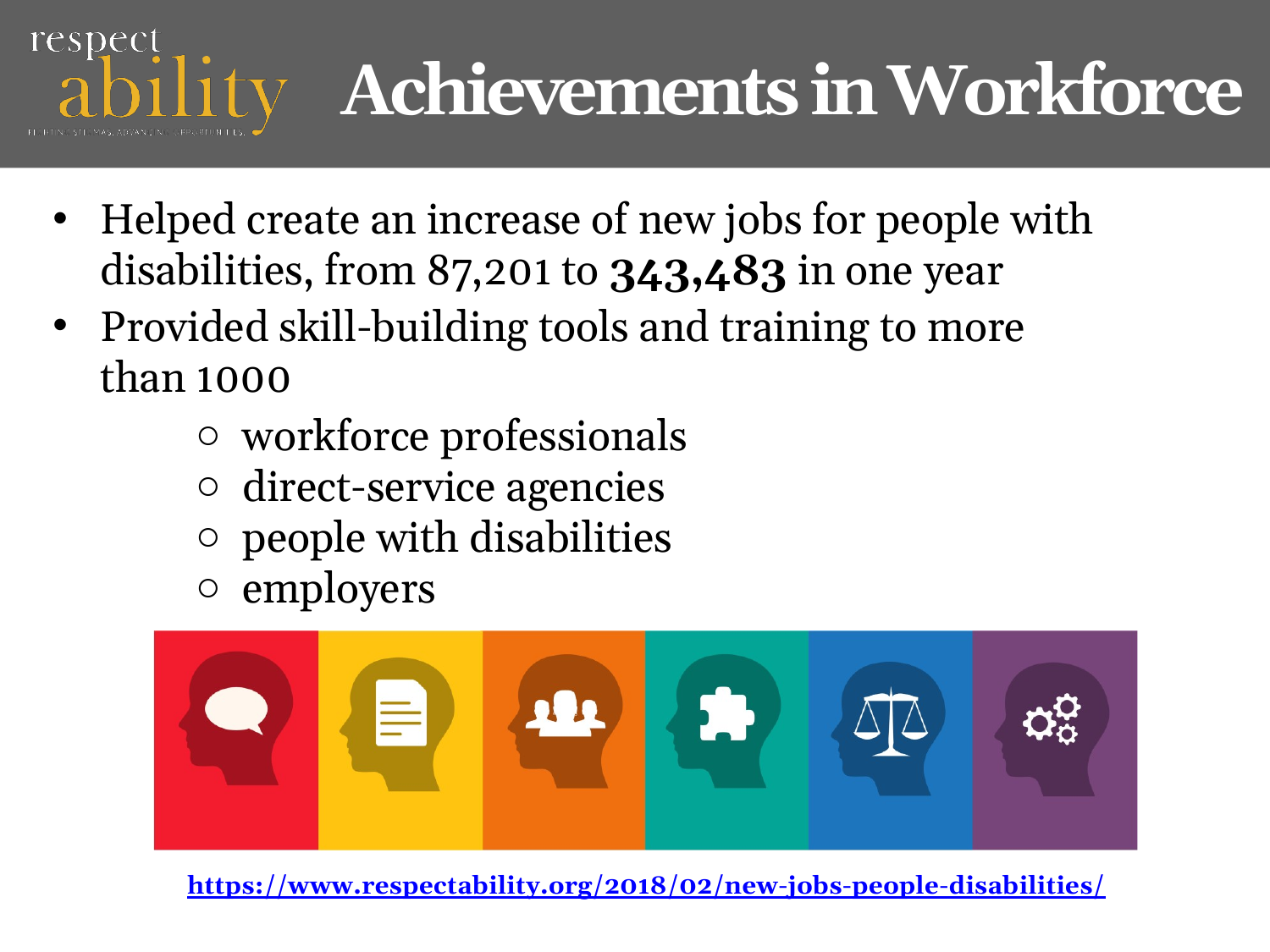

# Achievements in Workforce
Helped create an increase of new jobs for people with disabilities, from 87,201 to 343,483 in one year
Provided skill-building tools and training to more than 1000
workforce professionals
direct-service agencies
people with disabilities
employers

https://www.respectability.org/2018/02/new-jobs-people-disabilities/